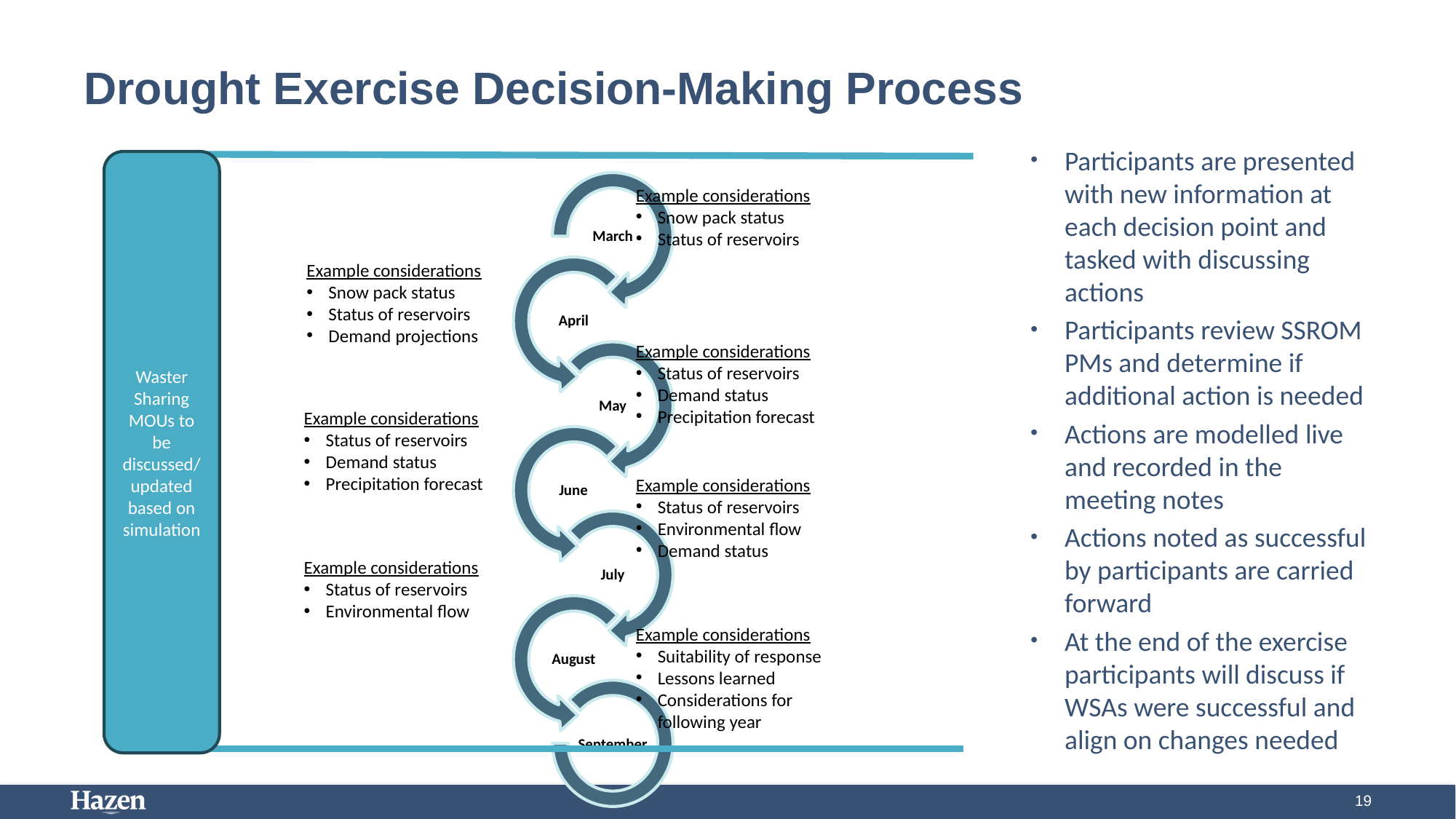

Drought Exercise Decision-Making Process
Participants are presented with new information at each decision point and tasked with discussing actions
Participants review SSROM PMs and determine if additional action is needed
Actions are modelled live and recorded in the meeting notes
Actions noted as successful by participants are carried forward
At the end of the exercise participants will discuss if WSAs were successful and align on changes needed

Waster Sharing MOUs to be discussed/updated based on simulation
March
April
May
June
July
August
September
Example considerations
Snow pack status
Status of reservoirs
Example considerations
Snow pack status
Status of reservoirs
Demand projections
Example considerations
Status of reservoirs
Demand status
Precipitation forecast
Example considerations
Status of reservoirs
Demand status
Precipitation forecast
Example considerations
Status of reservoirs
Environmental flow
Demand status
Example considerations
Status of reservoirs
Environmental flow
Example considerations
Suitability of response
Lessons learned
Considerations for following year
19